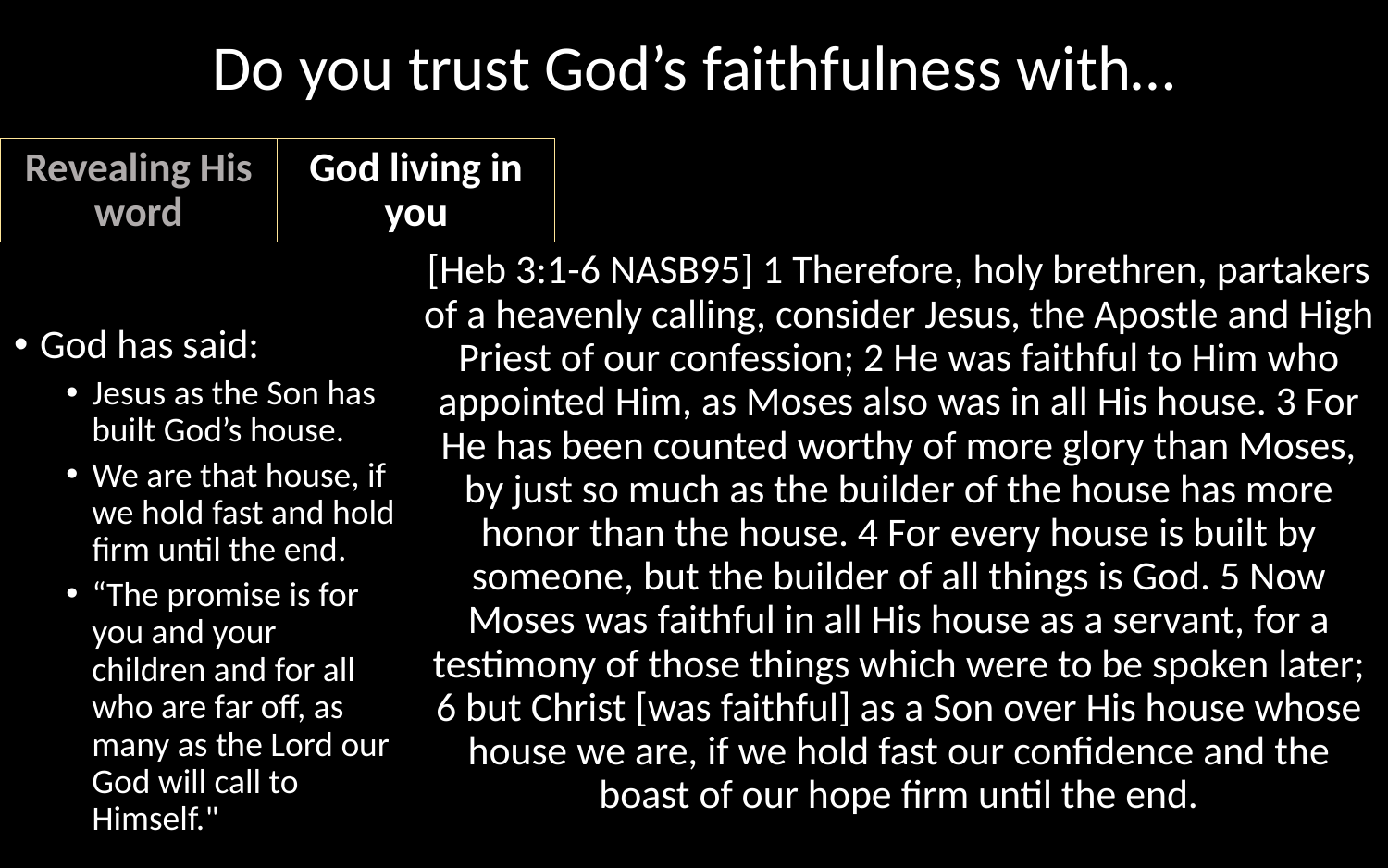

# Do you trust God’s faithfulness with…
God living in you
Revealing His word
[Heb 3:1-6 NASB95] 1 Therefore, holy brethren, partakers of a heavenly calling, consider Jesus, the Apostle and High Priest of our confession; 2 He was faithful to Him who appointed Him, as Moses also was in all His house. 3 For He has been counted worthy of more glory than Moses, by just so much as the builder of the house has more honor than the house. 4 For every house is built by someone, but the builder of all things is God. 5 Now Moses was faithful in all His house as a servant, for a testimony of those things which were to be spoken later; 6 but Christ [was faithful] as a Son over His house whose house we are, if we hold fast our confidence and the boast of our hope firm until the end.
God has said:
Jesus as the Son has built God’s house.
We are that house, if we hold fast and hold firm until the end.
“The promise is for you and your children and for all who are far off, as many as the Lord our God will call to Himself."